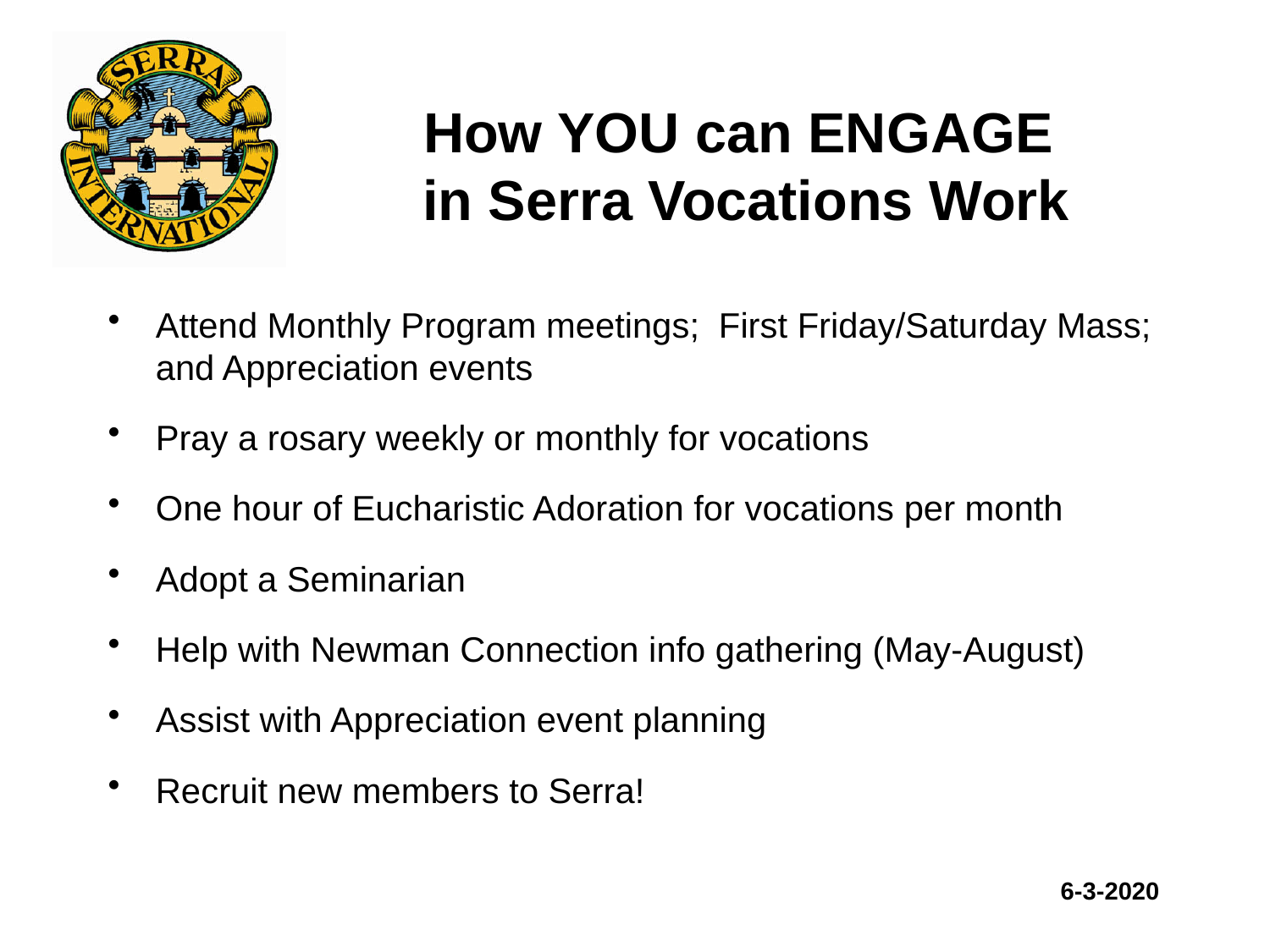

# How YOU can ENGAGE in Serra Vocations Work
Attend Monthly Program meetings;  First Friday/Saturday Mass; and Appreciation events
Pray a rosary weekly or monthly for vocations
One hour of Eucharistic Adoration for vocations per month
Adopt a Seminarian
Help with Newman Connection info gathering (May-August)
Assist with Appreciation event planning
Recruit new members to Serra!